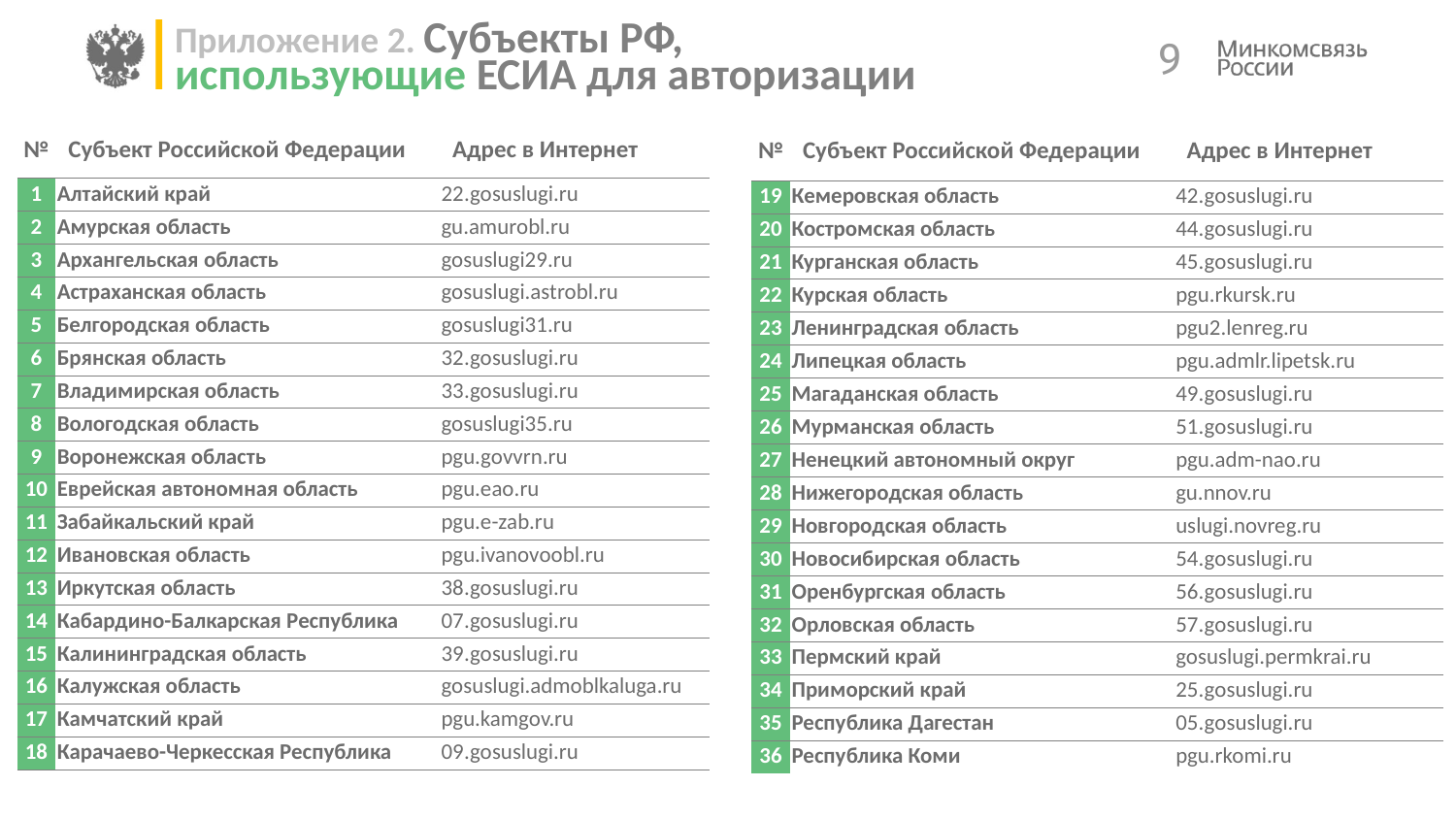

# Приложение 2. Субъекты РФ, использующие ЕСИА для авторизации
 9
| № | Субъект Российской Федерации | Адрес в Интернет |
| --- | --- | --- |
| 1 | Алтайский край | 22.gosuslugi.ru |
| 2 | Амурская область | gu.amurobl.ru |
| 3 | Архангельская область | gosuslugi29.ru |
| 4 | Астраханская область | gosuslugi.astrobl.ru |
| 5 | Белгородская область | gosuslugi31.ru |
| 6 | Брянская область | 32.gosuslugi.ru |
| 7 | Владимирская область | 33.gosuslugi.ru |
| 8 | Вологодская область | gosuslugi35.ru |
| 9 | Воронежская область | pgu.govvrn.ru |
| 10 | Еврейская автономная область | pgu.eao.ru |
| 11 | Забайкальский край | pgu.e-zab.ru |
| 12 | Ивановская область | pgu.ivanovoobl.ru |
| 13 | Иркутская область | 38.gosuslugi.ru |
| 14 | Кабардино-Балкарская Республика | 07.gosuslugi.ru |
| 15 | Калининградская область | 39.gosuslugi.ru |
| 16 | Калужская область | gosuslugi.admoblkaluga.ru |
| 17 | Камчатский край | pgu.kamgov.ru |
| 18 | Карачаево-Черкесская Республика | 09.gosuslugi.ru |
| № | Субъект Российской Федерации | Адрес в Интернет |
| --- | --- | --- |
| 19 | Кемеровская область | 42.gosuslugi.ru |
| 20 | Костромская область | 44.gosuslugi.ru |
| 21 | Курганская область | 45.gosuslugi.ru |
| 22 | Курская область | pgu.rkursk.ru |
| 23 | Ленинградская область | pgu2.lenreg.ru |
| 24 | Липецкая область | pgu.admlr.lipetsk.ru |
| 25 | Магаданская область | 49.gosuslugi.ru |
| 26 | Мурманская область | 51.gosuslugi.ru |
| 27 | Ненецкий автономный округ | pgu.adm-nao.ru |
| 28 | Нижегородская область | gu.nnov.ru |
| 29 | Новгородская область | uslugi.novreg.ru |
| 30 | Новосибирская область | 54.gosuslugi.ru |
| 31 | Оренбургская область | 56.gosuslugi.ru |
| 32 | Орловская область | 57.gosuslugi.ru |
| 33 | Пермский край | gosuslugi.permkrai.ru |
| 34 | Приморский край | 25.gosuslugi.ru |
| 35 | Республика Дагестан | 05.gosuslugi.ru |
| 36 | Республика Коми | pgu.rkomi.ru |